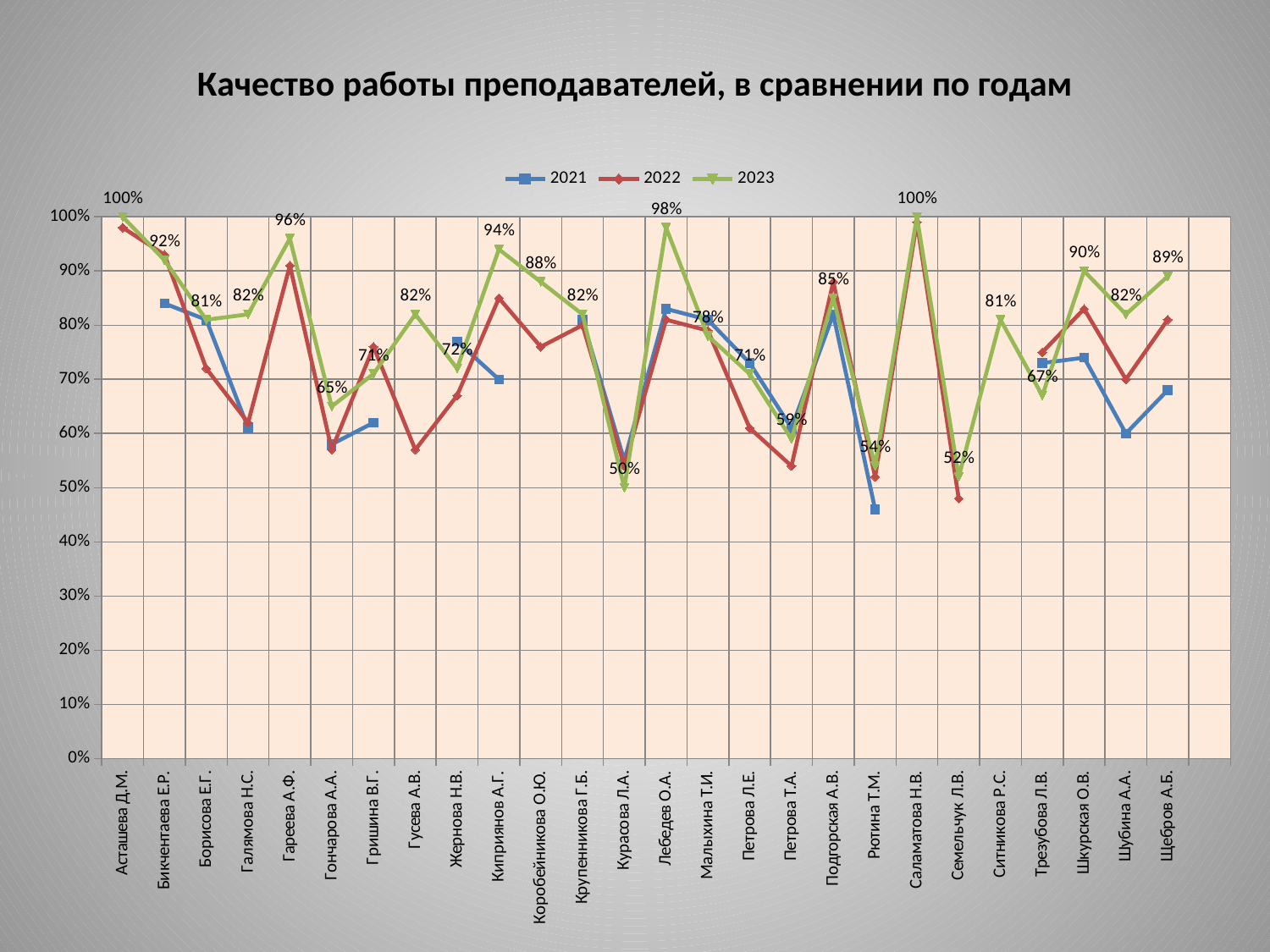

# Качество работы преподавателей, в сравнении по годам

### Chart

| Category |  |  |  |
|---|---|---|---|
| Асташева Д.М. | None | 0.98 | 1.0 |
| Бикчентаева Е.Р. | 0.84 | 0.93 | 0.92 |
| Борисова Е.Г. | 0.81 | 0.72 | 0.81 |
| Галямова Н.С. | 0.61 | 0.62 | 0.82 |
| Гареева А.Ф. | None | 0.91 | 0.96 |
| Гончарова А.А. | 0.58 | 0.57 | 0.65 |
| Гришина В.Г. | 0.62 | 0.76 | 0.71 |
| Гусева А.В. | None | 0.57 | 0.82 |
| Жернова Н.В. | 0.77 | 0.67 | 0.72 |
| Киприянов А.Г. | 0.7 | 0.85 | 0.94 |
| Коробейникова О.Ю. | None | 0.76 | 0.88 |
| Крупенникова Г.Б. | 0.81 | 0.8 | 0.82 |
| Курасова Л.А. | 0.55 | 0.54 | 0.5 |
| Лебедев О.А. | 0.83 | 0.81 | 0.98 |
| Малыхина Т.И. | 0.81 | 0.79 | 0.78 |
| Петрова Л.Е. | 0.73 | 0.61 | 0.71 |
| Петрова Т.А. | 0.61 | 0.54 | 0.59 |
| Подгорская А.В. | 0.82 | 0.88 | 0.85 |
| Рютина Т.М. | 0.46 | 0.52 | 0.54 |
| Саламатова Н.В. | None | 0.99 | 1.0 |
| Семельчук Л.В. | None | 0.48 | 0.52 |
| Ситникова Р.С. | None | None | 0.81 |
| Трезубова Л.В. | 0.73 | 0.75 | 0.67 |
| Шкурская О.В. | 0.74 | 0.83 | 0.9 |
| Шубина А.А. | 0.6 | 0.7 | 0.82 |
| Щебров А.Б. | 0.68 | 0.81 | 0.89 |